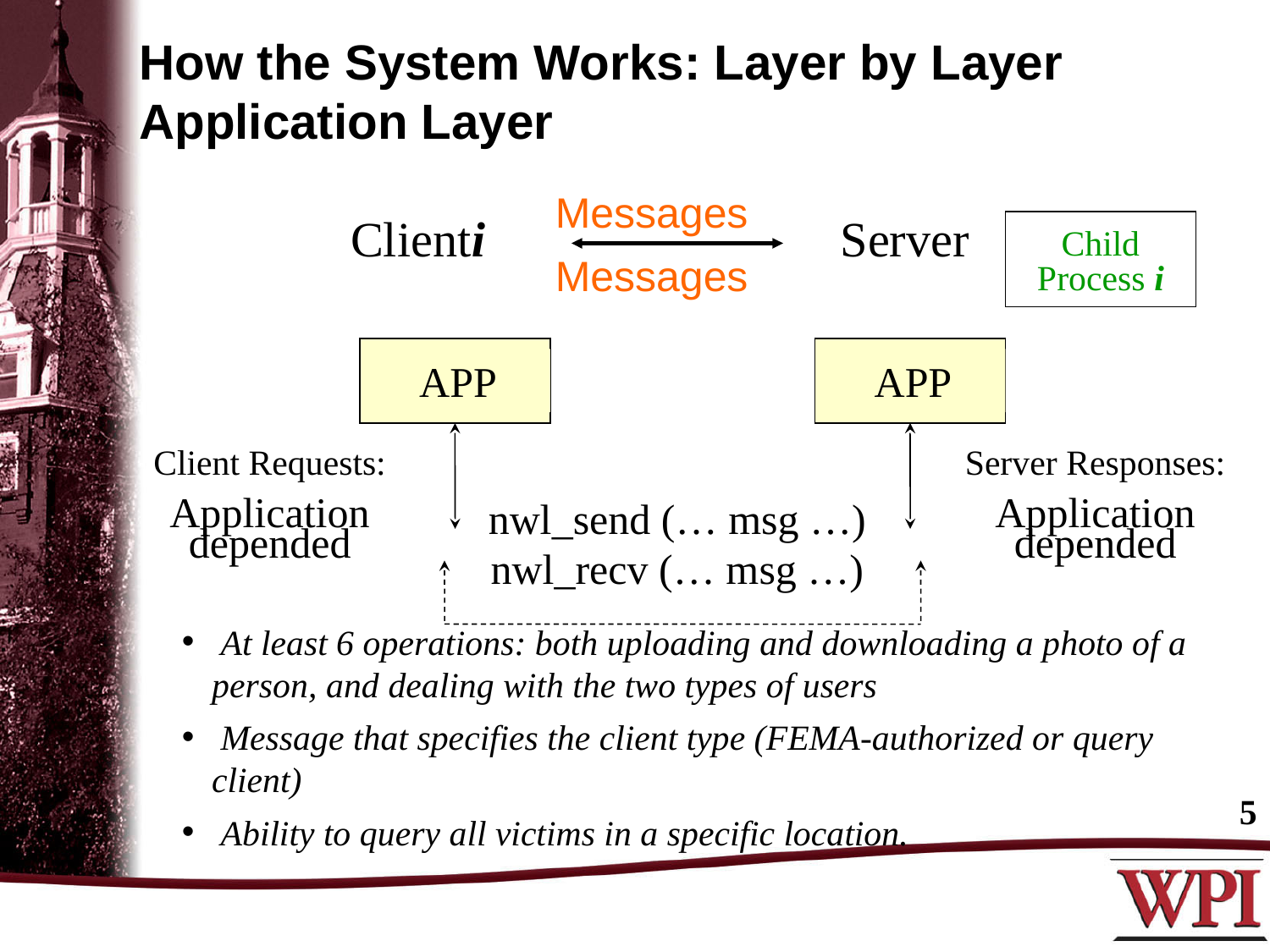

How the System Works: Layer by Layer
Application Layer
Messages
Clienti
Server
Child
Process i
Messages

APP

APP

Client Requests:
Application depended
Server Responses:
Application depended
nwl_send (… msg …)
nwl_recv (… msg …)

 At least 6 operations: both uploading and downloading a photo of a person, and dealing with the two types of users
 Message that specifies the client type (FEMA-authorized or query client)
 Ability to query all victims in a specific location.
5